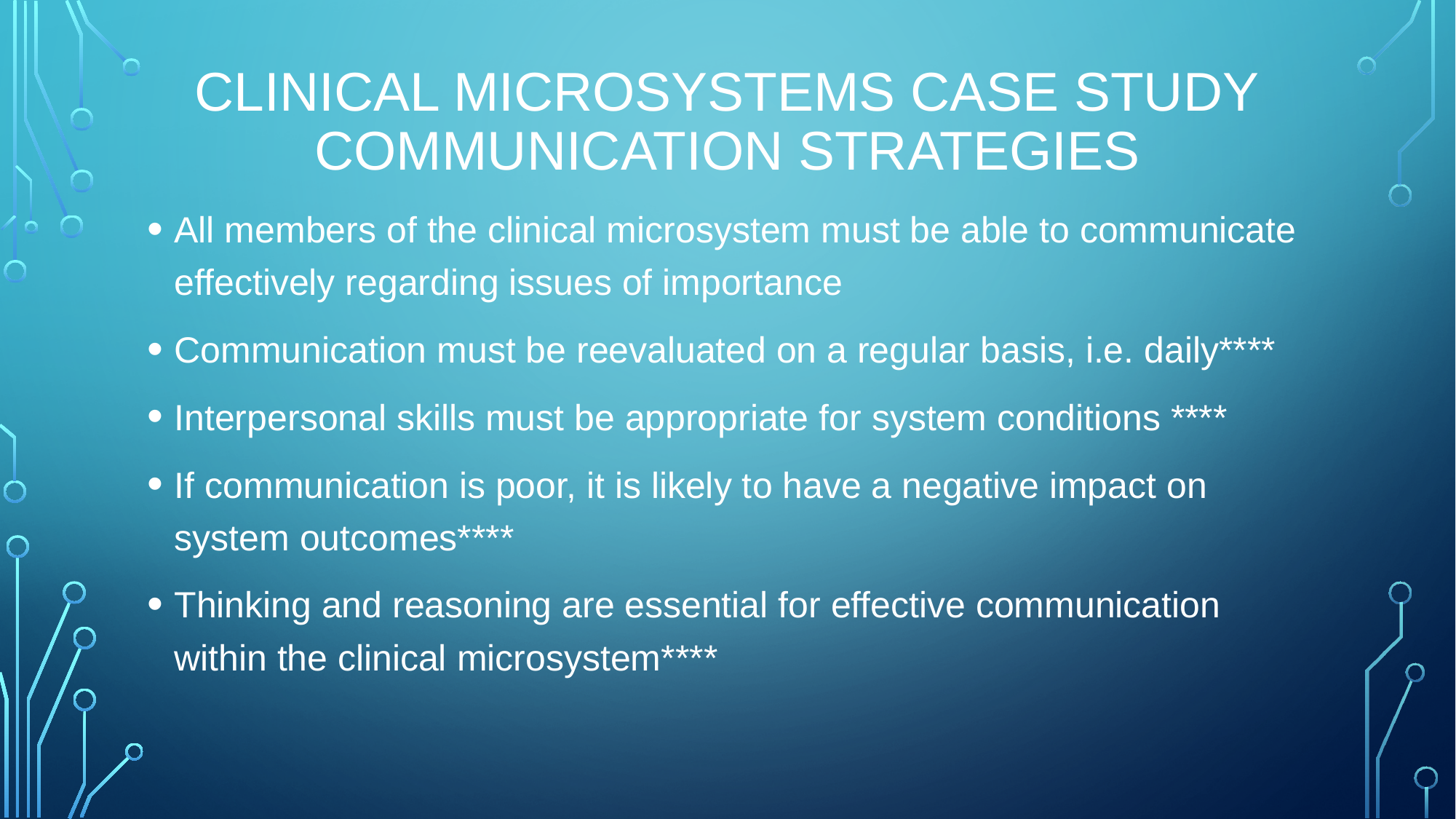

# Clinical microsystems Case study Communication Strategies
All members of the clinical microsystem must be able to communicate effectively regarding issues of importance
Communication must be reevaluated on a regular basis, i.e. daily****
Interpersonal skills must be appropriate for system conditions ****
If communication is poor, it is likely to have a negative impact on system outcomes****
Thinking and reasoning are essential for effective communication within the clinical microsystem****